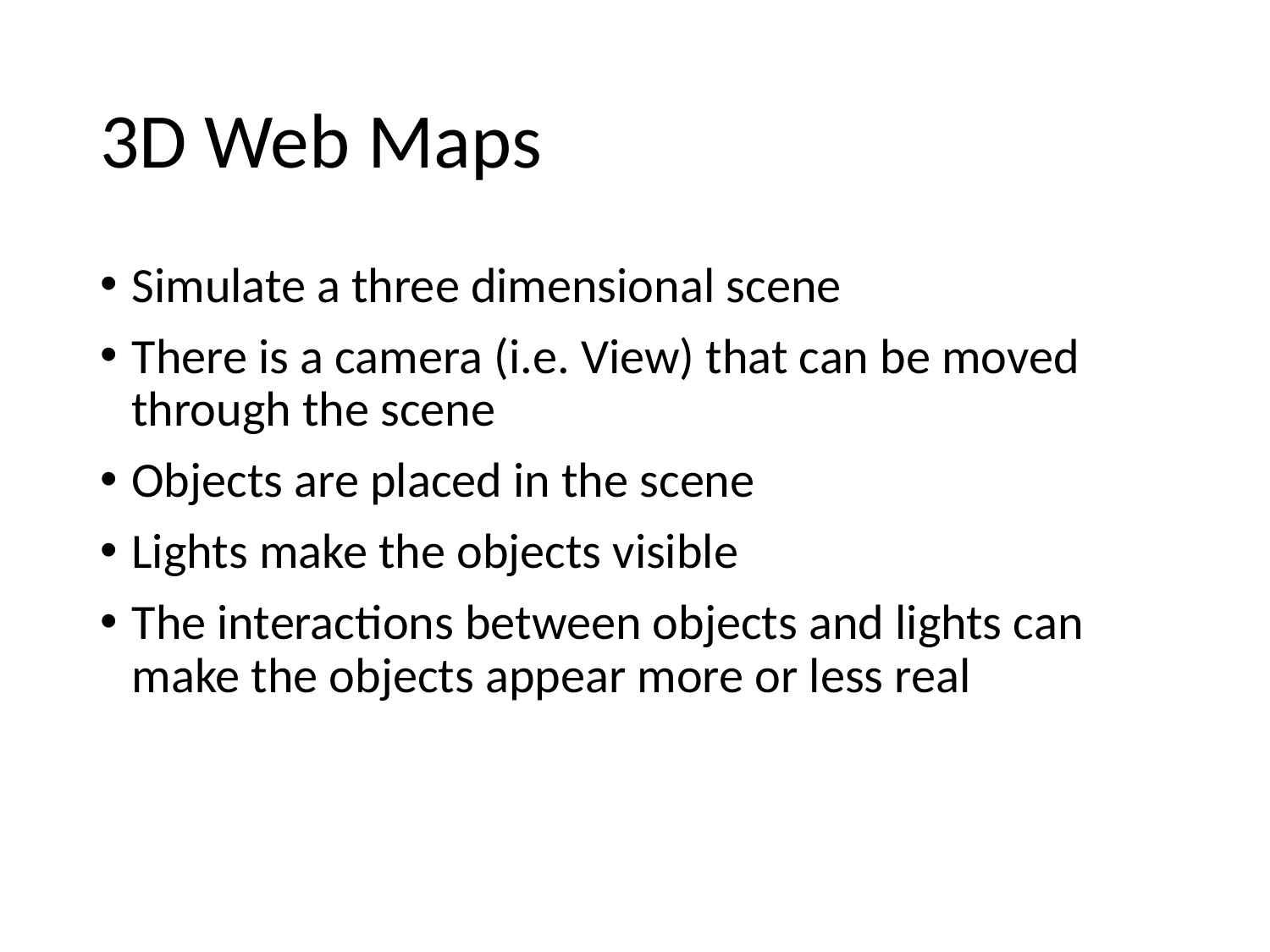

# 3D Web Maps
Simulate a three dimensional scene
There is a camera (i.e. View) that can be moved through the scene
Objects are placed in the scene
Lights make the objects visible
The interactions between objects and lights can make the objects appear more or less real